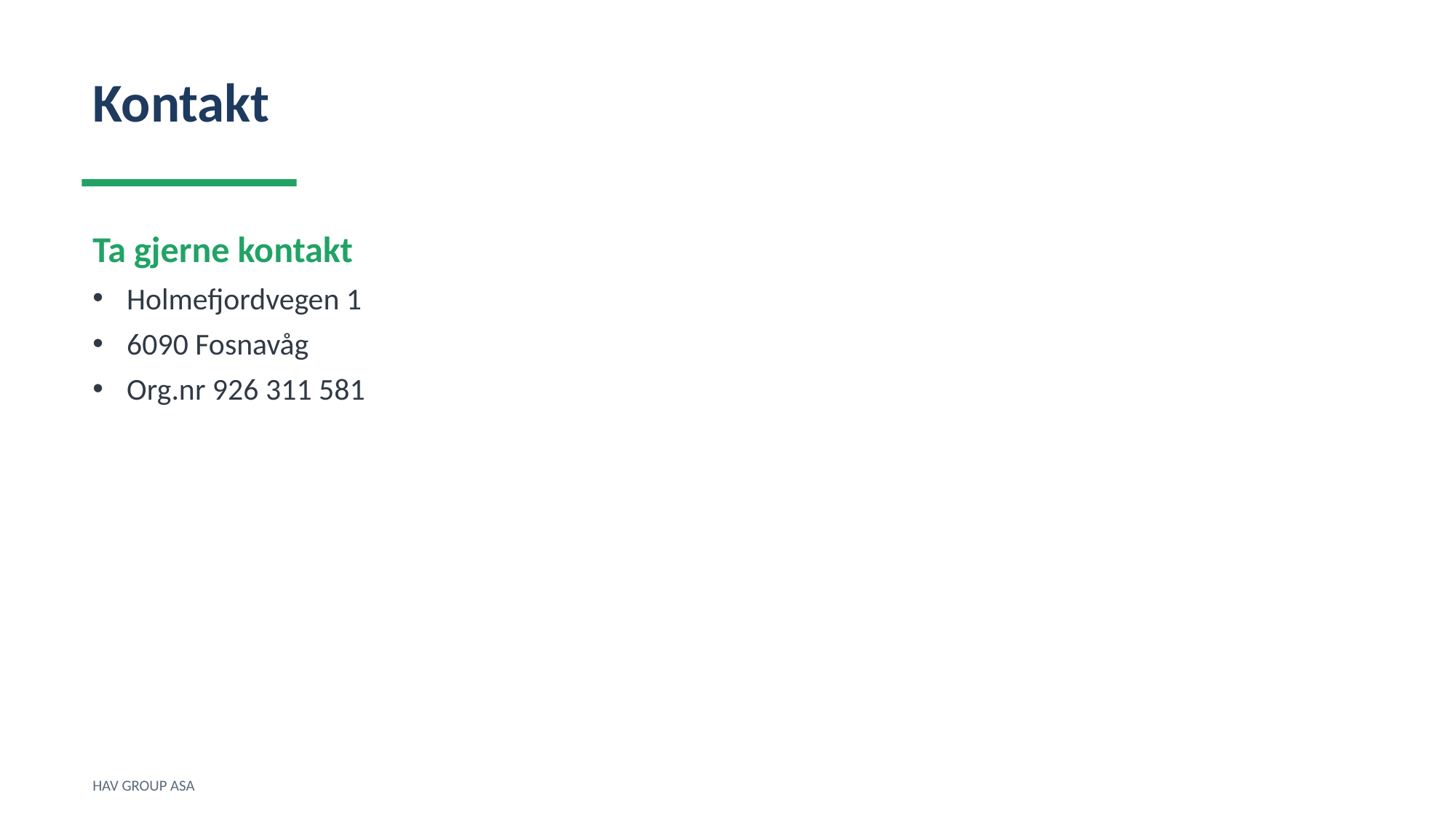

Kontakt

Ta gjerne kontakt
Holmefjordvegen 1
6090 Fosnavåg
Org.nr 926 311 581
HAV GROUP ASA